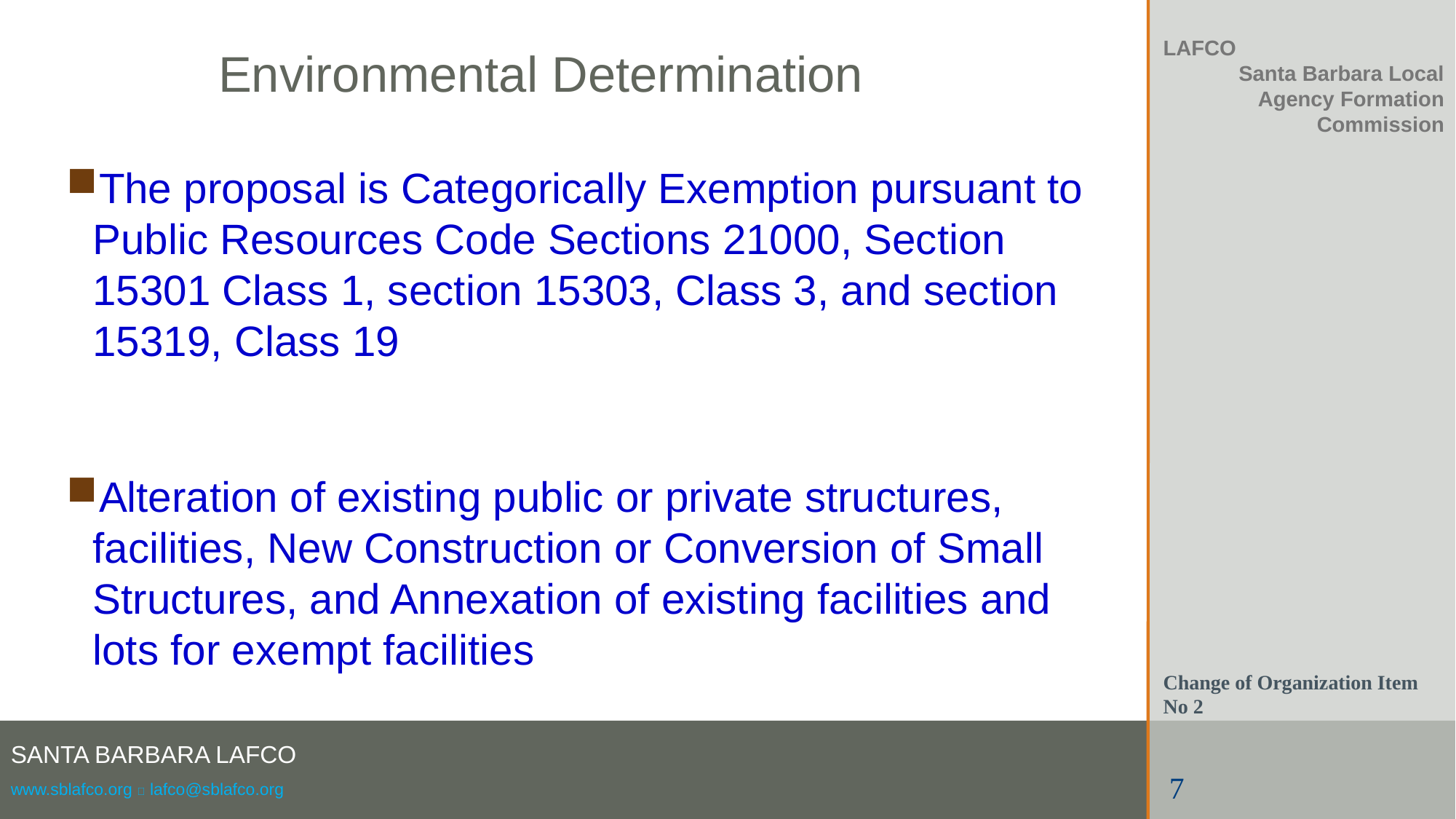

Environmental Determination
LAFCO
Santa Barbara Local Agency Formation Commission

The proposal is Categorically Exemption pursuant to Public Resources Code Sections 21000, Section 15301 Class 1, section 15303, Class 3, and section 15319, Class 19

Alteration of existing public or private structures, facilities, New Construction or Conversion of Small Structures, and Annexation of existing facilities and lots for exempt facilities
Change of Organization Item No 2
7